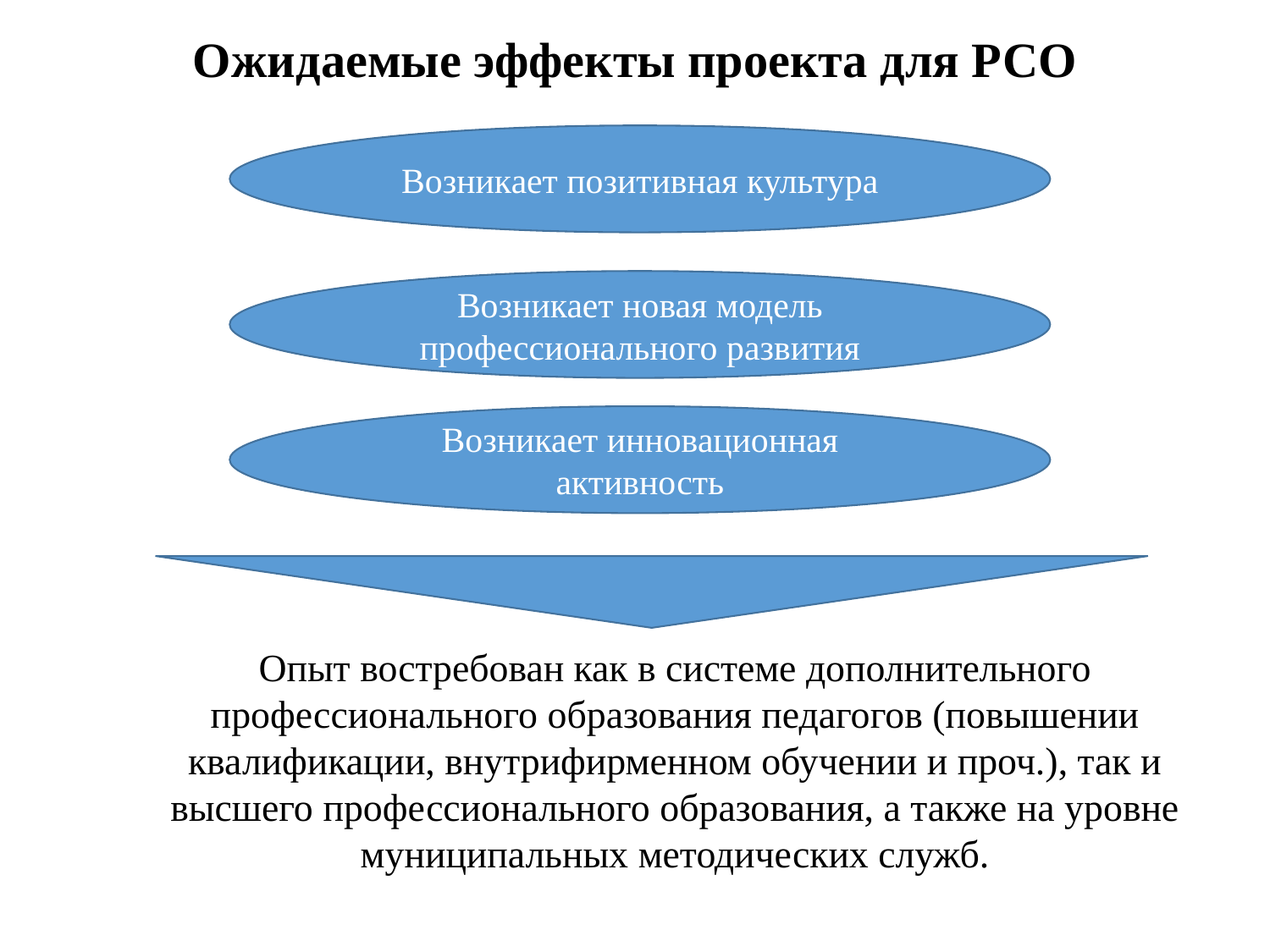

# Ожидаемые эффекты проекта для РСО
Возникает позитивная культура
Возникает новая модель профессионального развития
Возникает инновационная активность

Опыт востребован как в системе дополнительного профессионального образования педагогов (повышении квалификации, внутрифирменном обучении и проч.), так и высшего профессионального образования, а также на уровне муниципальных методических служб.